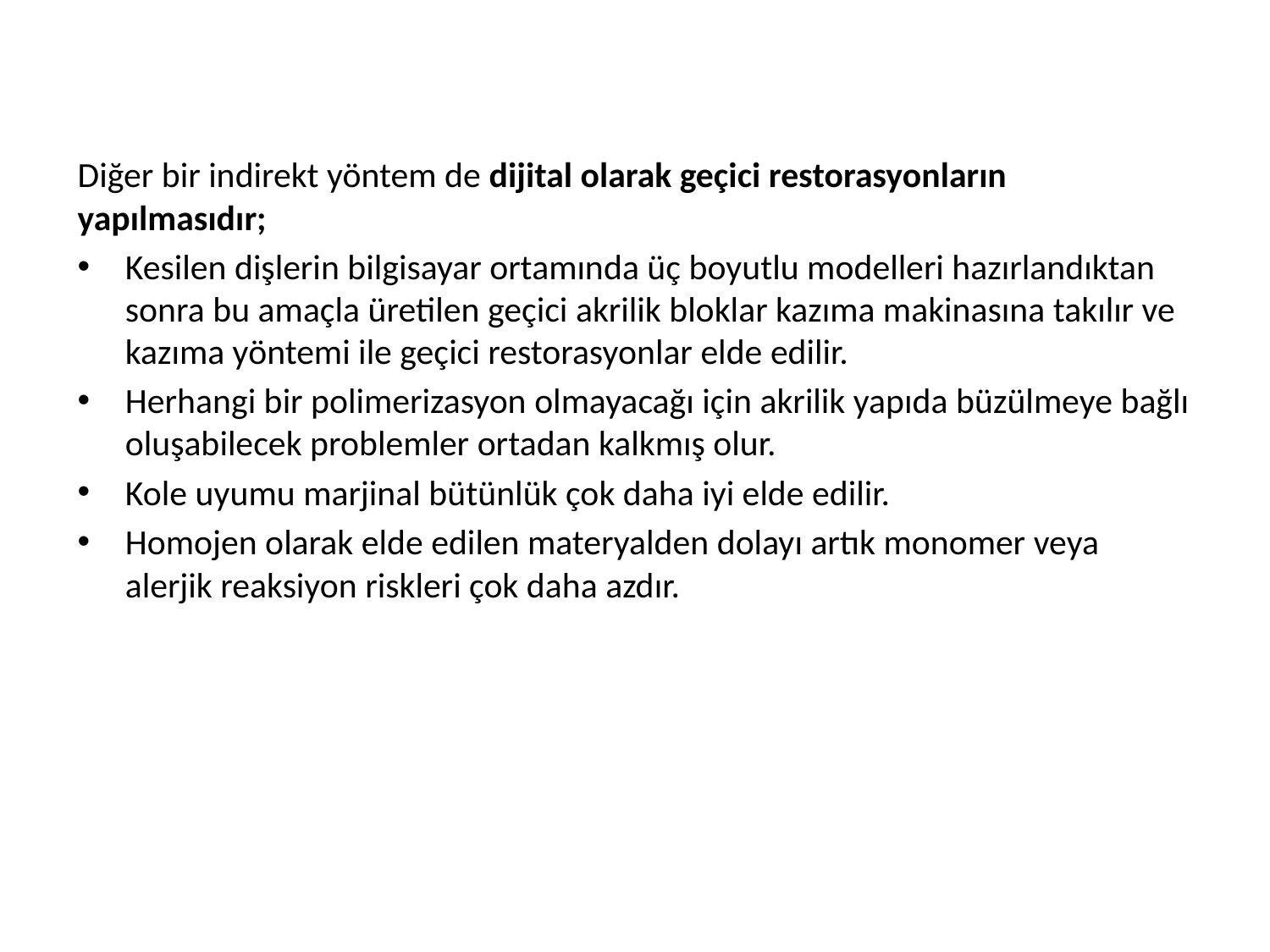

Diğer bir indirekt yöntem de dijital olarak geçici restorasyonların yapılmasıdır;
Kesilen dişlerin bilgisayar ortamında üç boyutlu modelleri hazırlandıktan sonra bu amaçla üretilen geçici akrilik bloklar kazıma makinasına takılır ve kazıma yöntemi ile geçici restorasyonlar elde edilir.
Herhangi bir polimerizasyon olmayacağı için akrilik yapıda büzülmeye bağlı oluşabilecek problemler ortadan kalkmış olur.
Kole uyumu marjinal bütünlük çok daha iyi elde edilir.
Homojen olarak elde edilen materyalden dolayı artık monomer veya alerjik reaksiyon riskleri çok daha azdır.